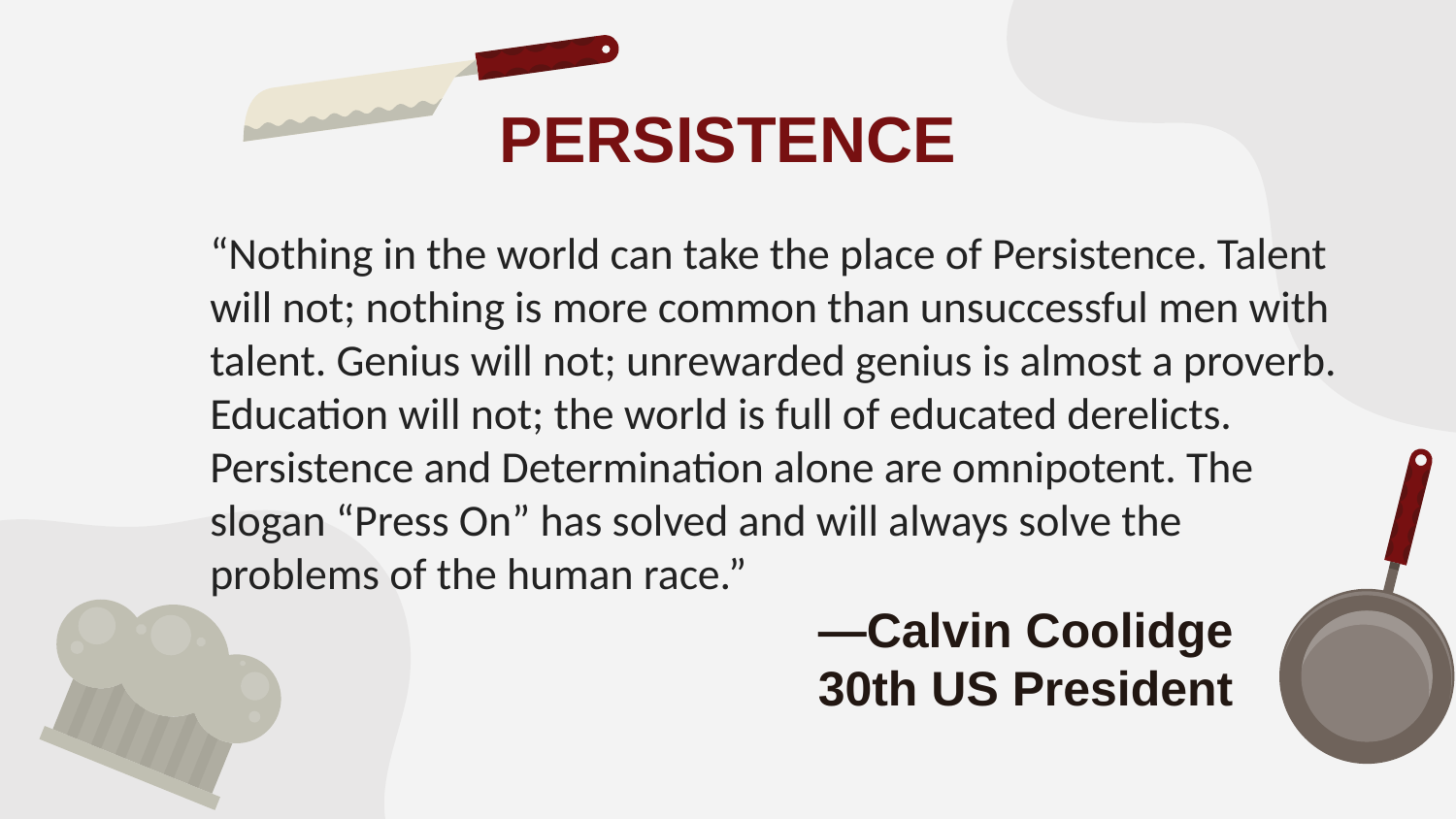

PERSISTENCE
“Nothing in the world can take the place of Persistence. Talent will not; nothing is more common than unsuccessful men with talent. Genius will not; unrewarded genius is almost a proverb. Education will not; the world is full of educated derelicts. Persistence and Determination alone are omnipotent. The slogan “Press On” has solved and will always solve the problems of the human race.”
# —Calvin Coolidge
30th US President